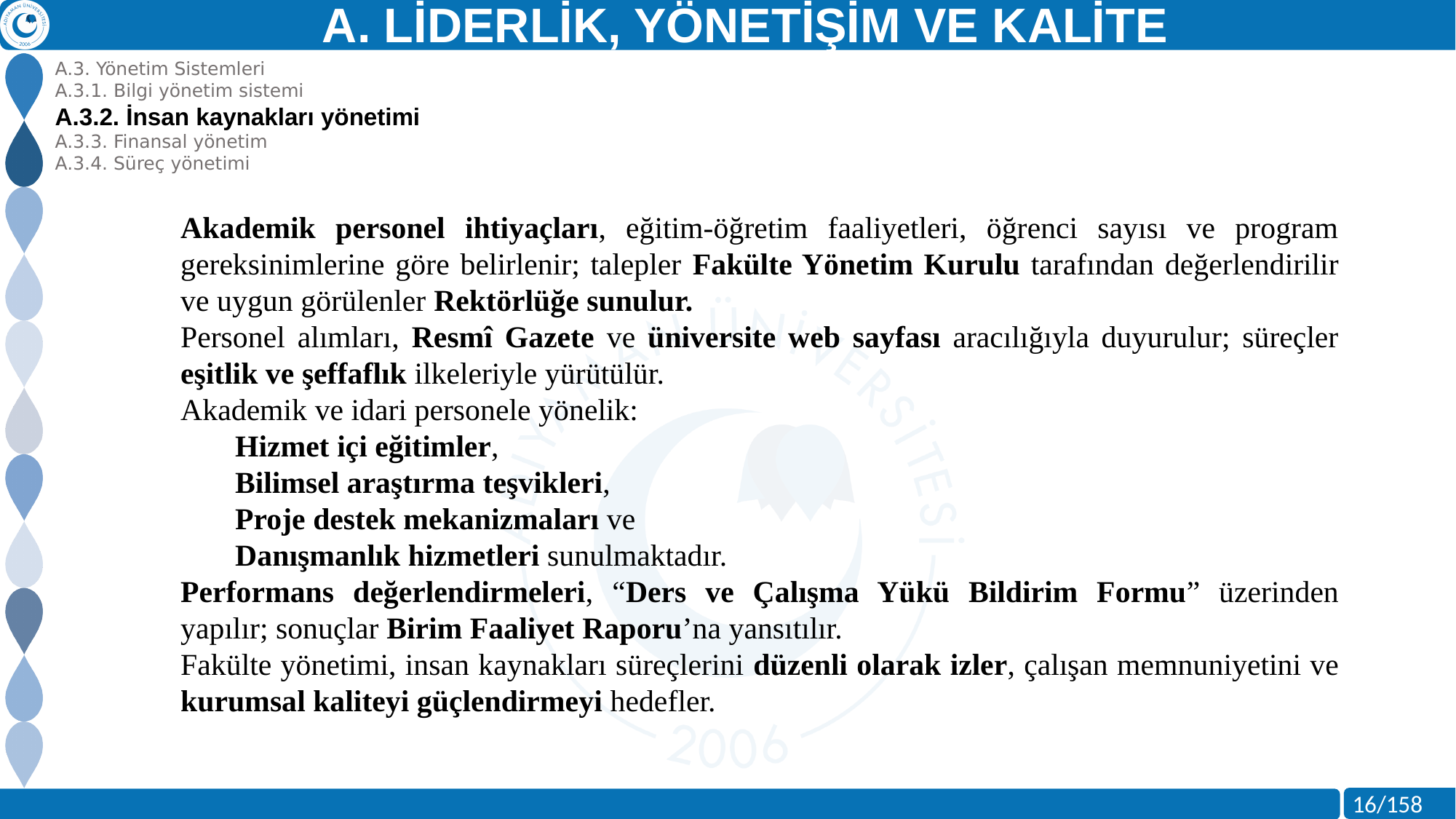

A. LİDERLİK, YÖNETİŞİM VE KALİTE
A.3. Yönetim Sistemleri
A.3.1. Bilgi yönetim sistemi
A.3.2. İnsan kaynakları yönetimi
A.3.3. Finansal yönetim
A.3.4. Süreç yönetimi
Akademik personel ihtiyaçları, eğitim-öğretim faaliyetleri, öğrenci sayısı ve program gereksinimlerine göre belirlenir; talepler Fakülte Yönetim Kurulu tarafından değerlendirilir ve uygun görülenler Rektörlüğe sunulur.
Personel alımları, Resmî Gazete ve üniversite web sayfası aracılığıyla duyurulur; süreçler eşitlik ve şeffaflık ilkeleriyle yürütülür.
Akademik ve idari personele yönelik:
Hizmet içi eğitimler,
Bilimsel araştırma teşvikleri,
Proje destek mekanizmaları ve
Danışmanlık hizmetleri sunulmaktadır.
Performans değerlendirmeleri, “Ders ve Çalışma Yükü Bildirim Formu” üzerinden yapılır; sonuçlar Birim Faaliyet Raporu’na yansıtılır.
Fakülte yönetimi, insan kaynakları süreçlerini düzenli olarak izler, çalışan memnuniyetini ve kurumsal kaliteyi güçlendirmeyi hedefler.